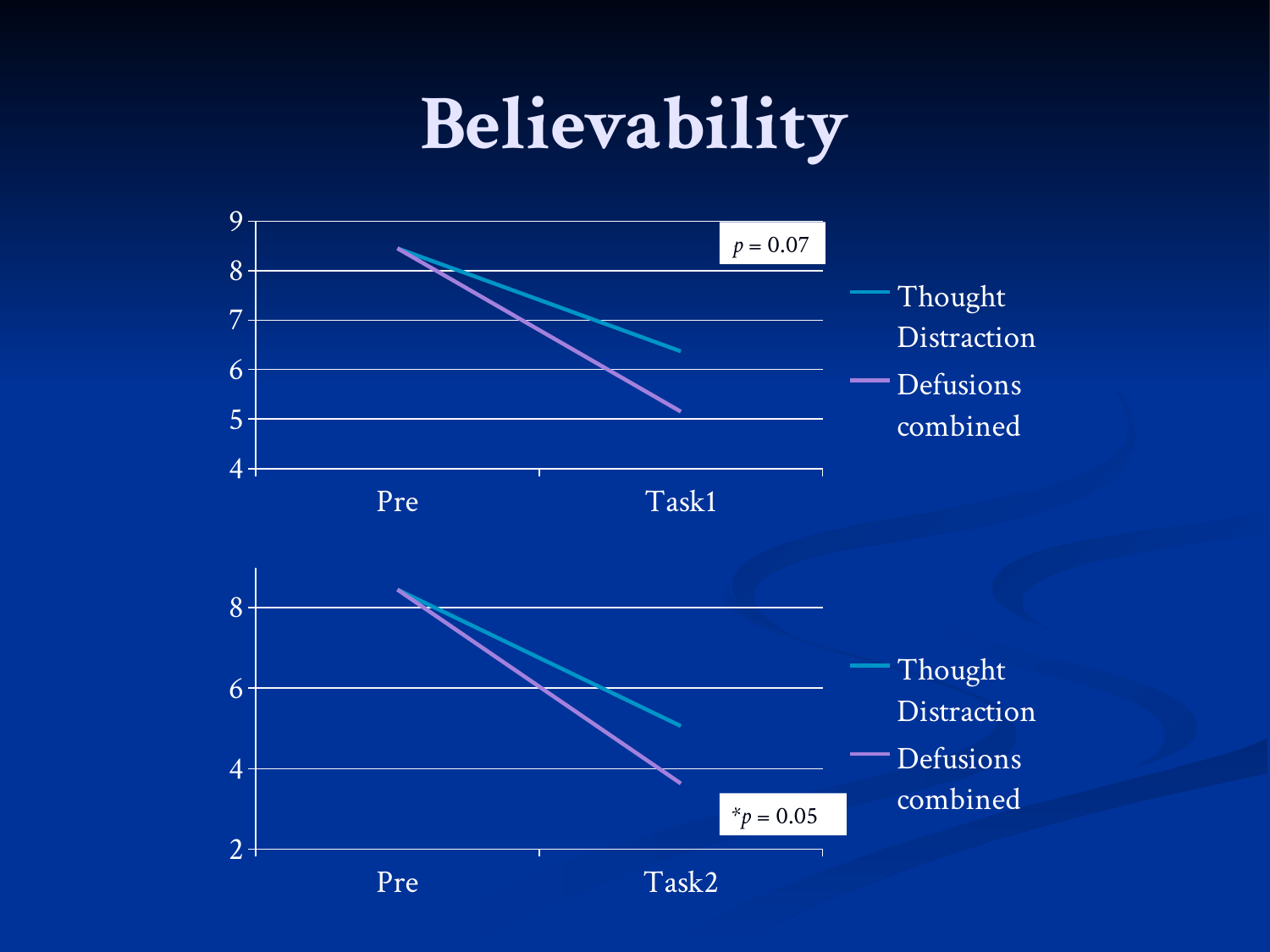

# Believability

### Chart

| Category | Thought Distraction | Defusions combined |
|---|---|---|
| Pre | 8.450000000000003 | 8.450000000000003 |
| Task1 | 6.37 | 5.1499999999999995 |
p = 0.07

### Chart

| Category | Thought Distraction | Defusions combined |
|---|---|---|
| Pre | 8.450000000000003 | 8.450000000000003 |
| Task2 | 5.06 | 3.63 |
*p = 0.05